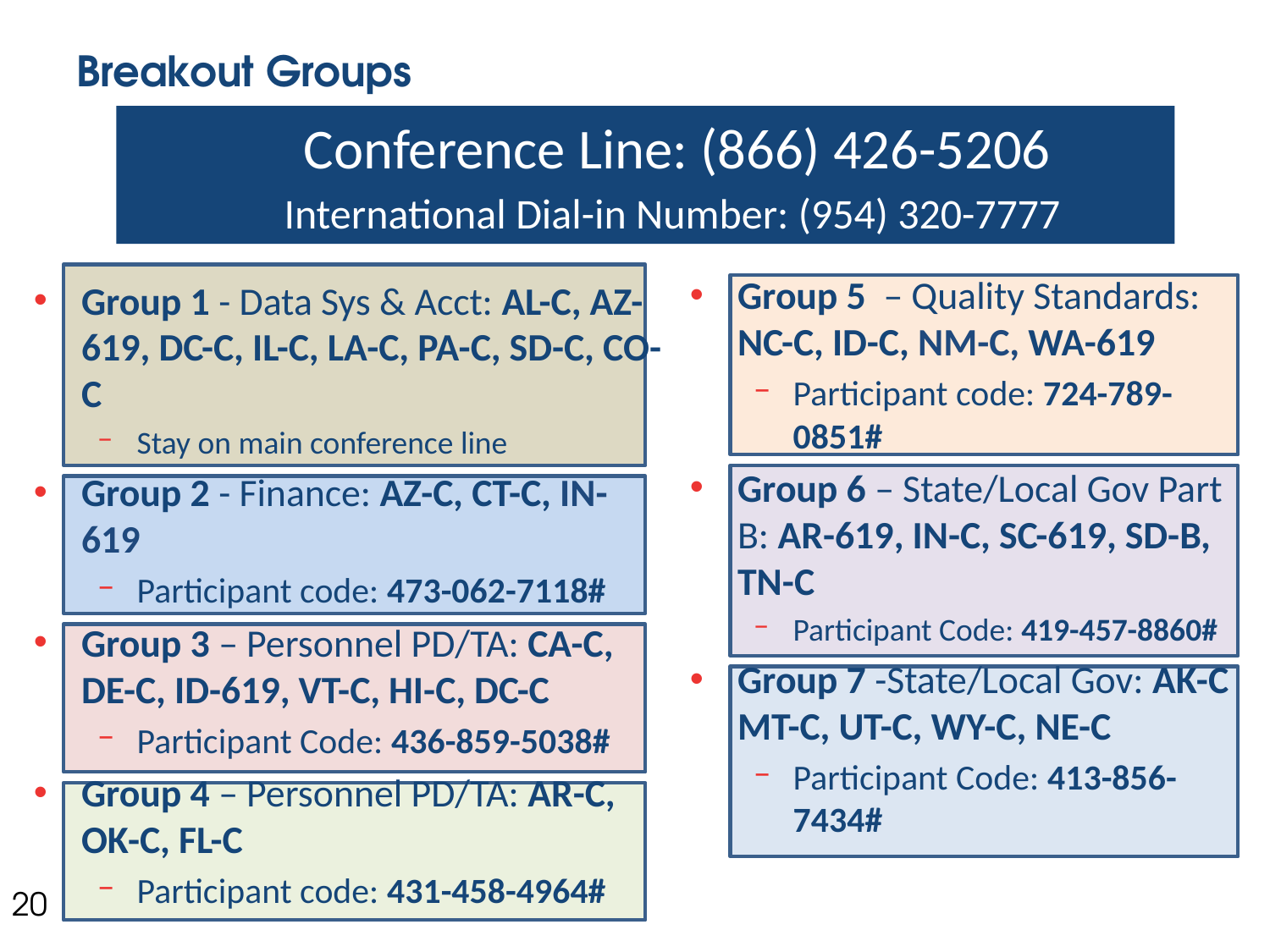

# Breakout Groups
Conference Line: (866) 426-5206
International Dial-in Number: (954) 320-7777

Group 5  – Quality Standards: NC-C, ID-C, NM-C, WA-619
Participant code: 724-789-0851#
Group 6 – State/Local Gov Part B: AR-619, IN-C, SC-619, SD-B, TN-C
Participant Code: 419-457-8860#
Group 7 -State/Local Gov: AK-C MT-C, UT-C, WY-C, NE-C
Participant Code: 413-856-7434#

Group 1 - Data Sys & Acct: AL-C, AZ-619, DC-C, IL-C, LA-C, PA-C, SD-C, CO-C
Stay on main conference line
Group 2 - Finance: AZ-C, CT-C, IN-619
Participant code: 473-062-7118#
Group 3 – Personnel PD/TA: CA-C, DE-C, ID-619, VT-C, HI-C, DC-C
Participant Code: 436-859-5038#
Group 4 – Personnel PD/TA: AR-C, OK-C, FL-C
Participant code: 431-458-4964#

20